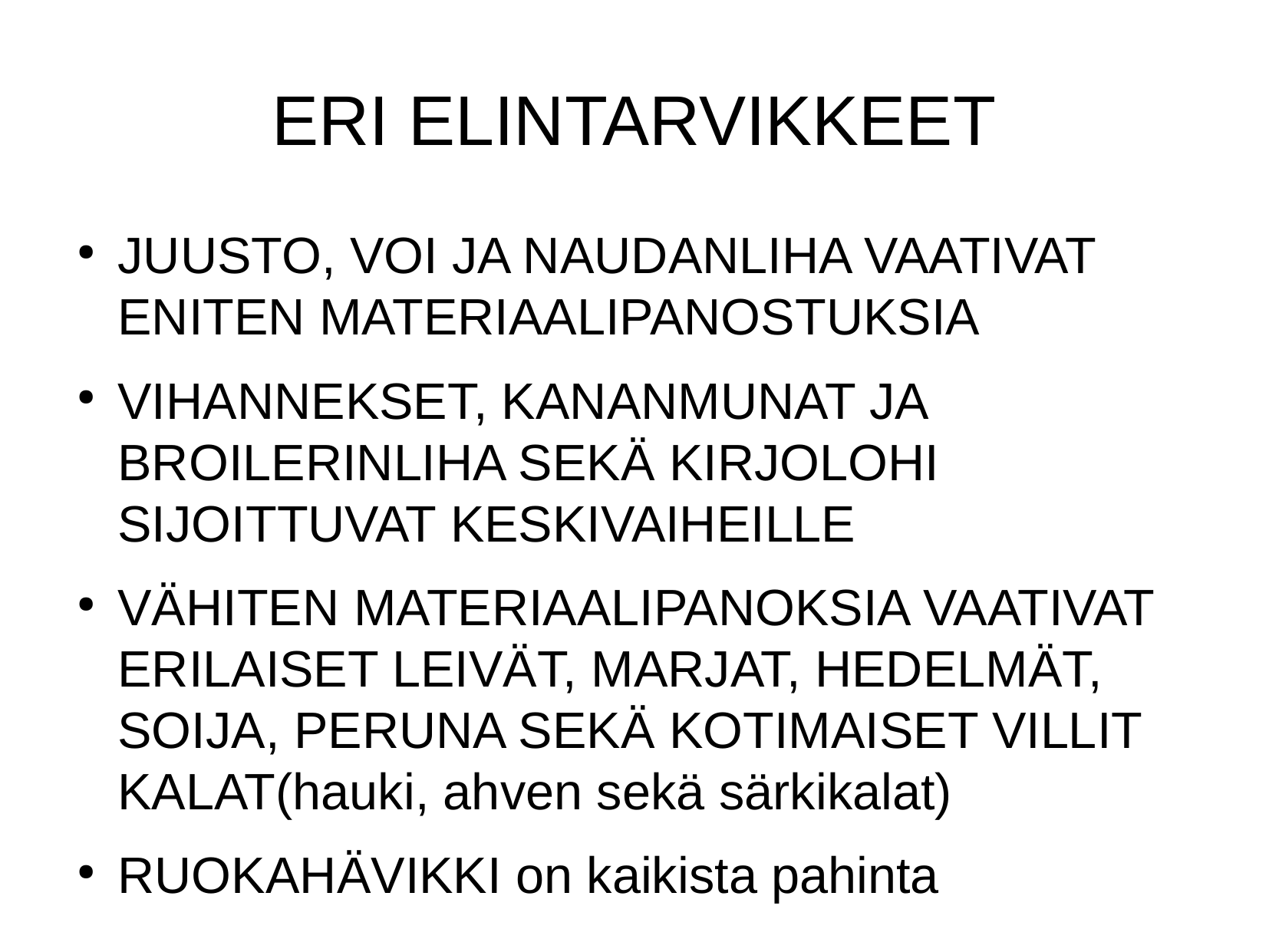

ERI ELINTARVIKKEET
JUUSTO, VOI JA NAUDANLIHA VAATIVAT ENITEN MATERIAALIPANOSTUKSIA
VIHANNEKSET, KANANMUNAT JA BROILERINLIHA SEKÄ KIRJOLOHI SIJOITTUVAT KESKIVAIHEILLE
VÄHITEN MATERIAALIPANOKSIA VAATIVAT ERILAISET LEIVÄT, MARJAT, HEDELMÄT, SOIJA, PERUNA SEKÄ KOTIMAISET VILLIT KALAT(hauki, ahven sekä särkikalat)
RUOKAHÄVIKKI on kaikista pahinta